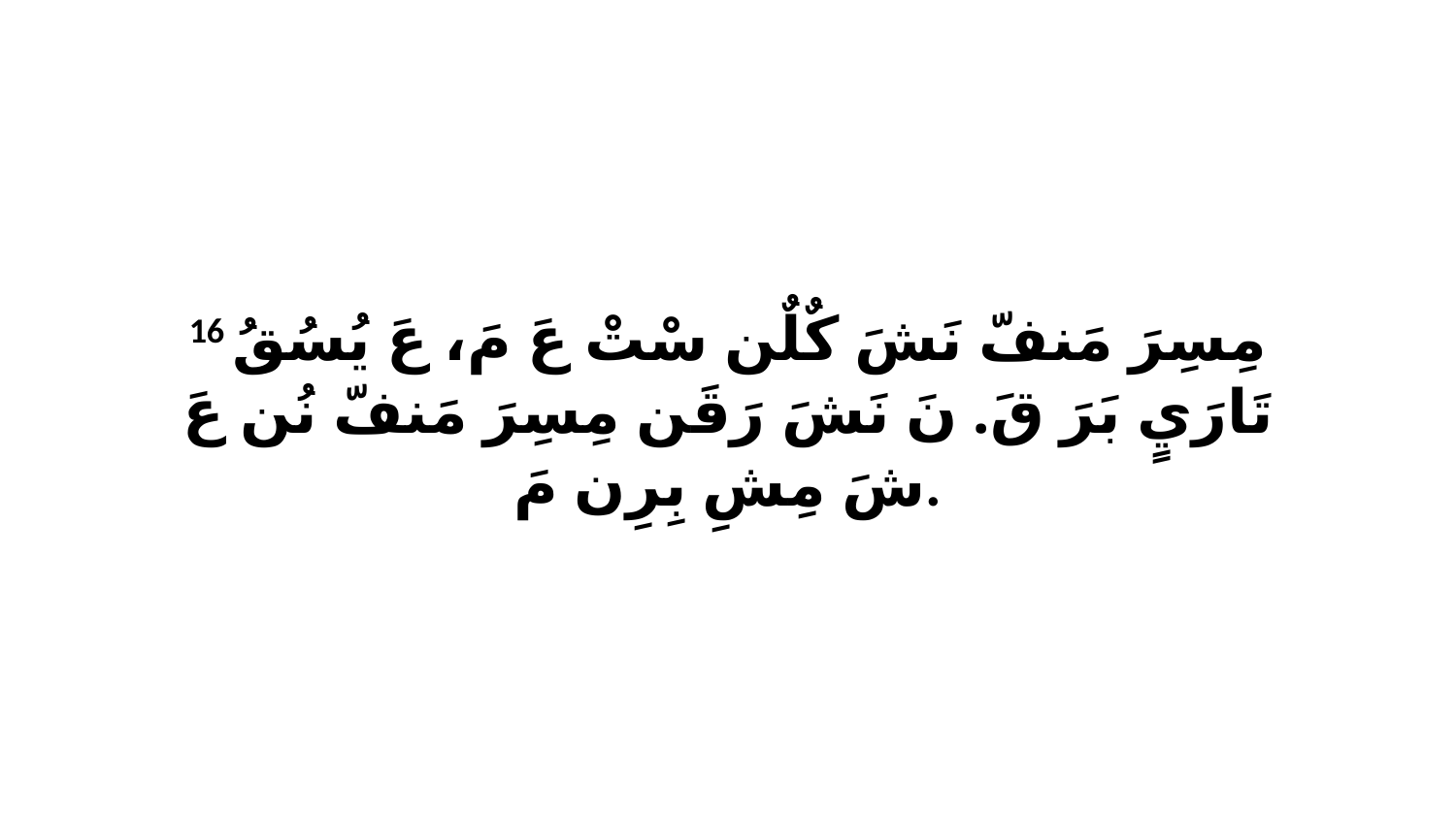

16 مِسِرَ مَنفّ نَشَ كٌلٌن سْتْ عَ مَ، عَ يُسُقُ تَارَيٍ بَرَ قَ. نَ نَشَ رَقَن مِسِرَ مَنفّ نُن عَ شَ مِشِ بِرِن مَ.